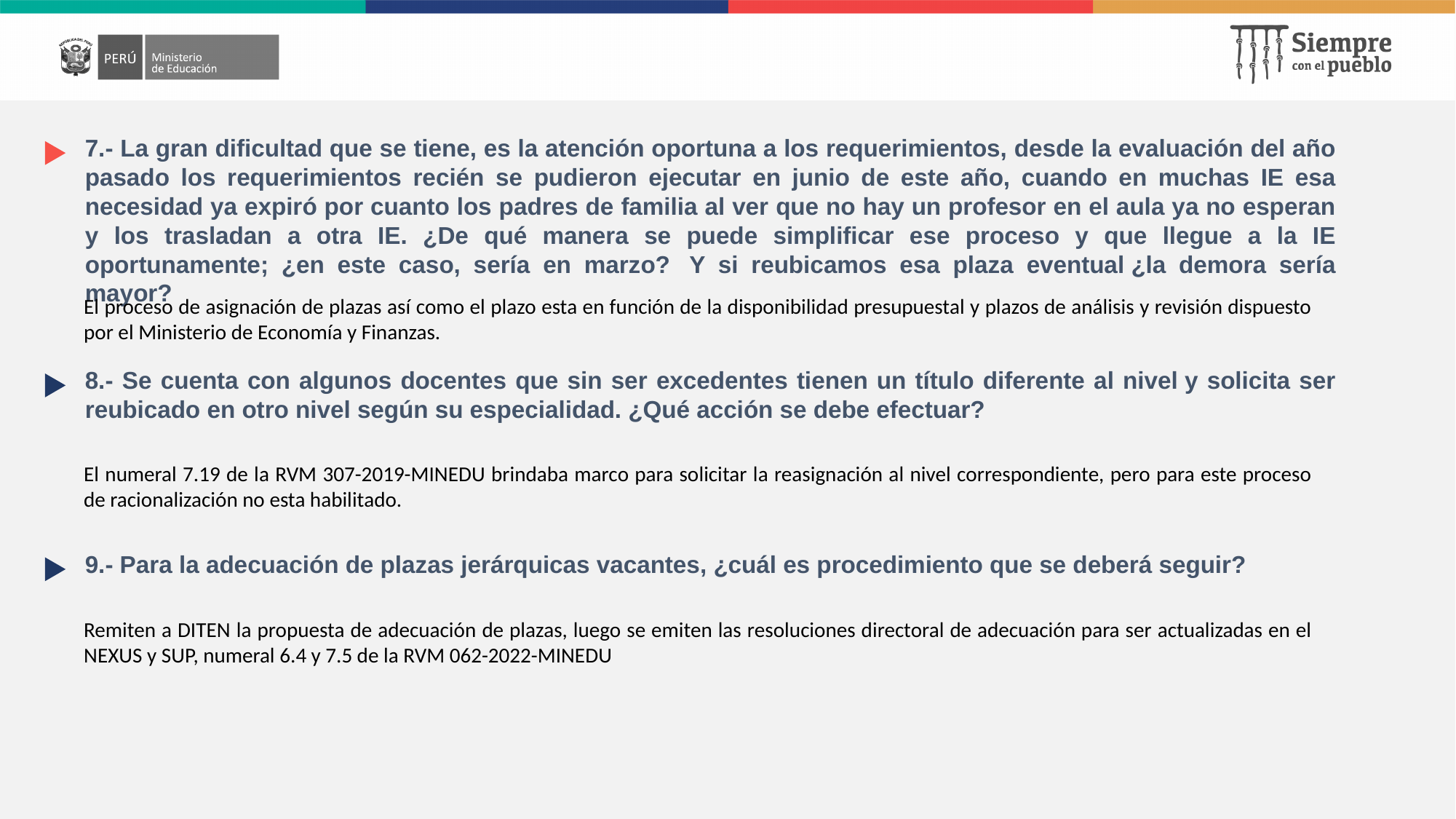

7.- La gran dificultad que se tiene, es la atención oportuna a los requerimientos, desde la evaluación del año pasado los requerimientos recién se pudieron ejecutar en junio de este año, cuando en muchas IE esa necesidad ya expiró por cuanto los padres de familia al ver que no hay un profesor en el aula ya no esperan y los trasladan a otra IE. ¿De qué manera se puede simplificar ese proceso y que llegue a la IE oportunamente; ¿en este caso, sería en marzo?  Y si reubicamos esa plaza eventual ¿la demora sería mayor?

El proceso de asignación de plazas así como el plazo esta en función de la disponibilidad presupuestal y plazos de análisis y revisión dispuesto por el Ministerio de Economía y Finanzas.
8.- Se cuenta con algunos docentes que sin ser excedentes tienen un título diferente al nivel y solicita ser reubicado en otro nivel según su especialidad. ¿Qué acción se debe efectuar?

El numeral 7.19 de la RVM 307-2019-MINEDU brindaba marco para solicitar la reasignación al nivel correspondiente, pero para este proceso de racionalización no esta habilitado.
9.- Para la adecuación de plazas jerárquicas vacantes, ¿cuál es procedimiento que se deberá seguir?

Remiten a DITEN la propuesta de adecuación de plazas, luego se emiten las resoluciones directoral de adecuación para ser actualizadas en el NEXUS y SUP, numeral 6.4 y 7.5 de la RVM 062-2022-MINEDU